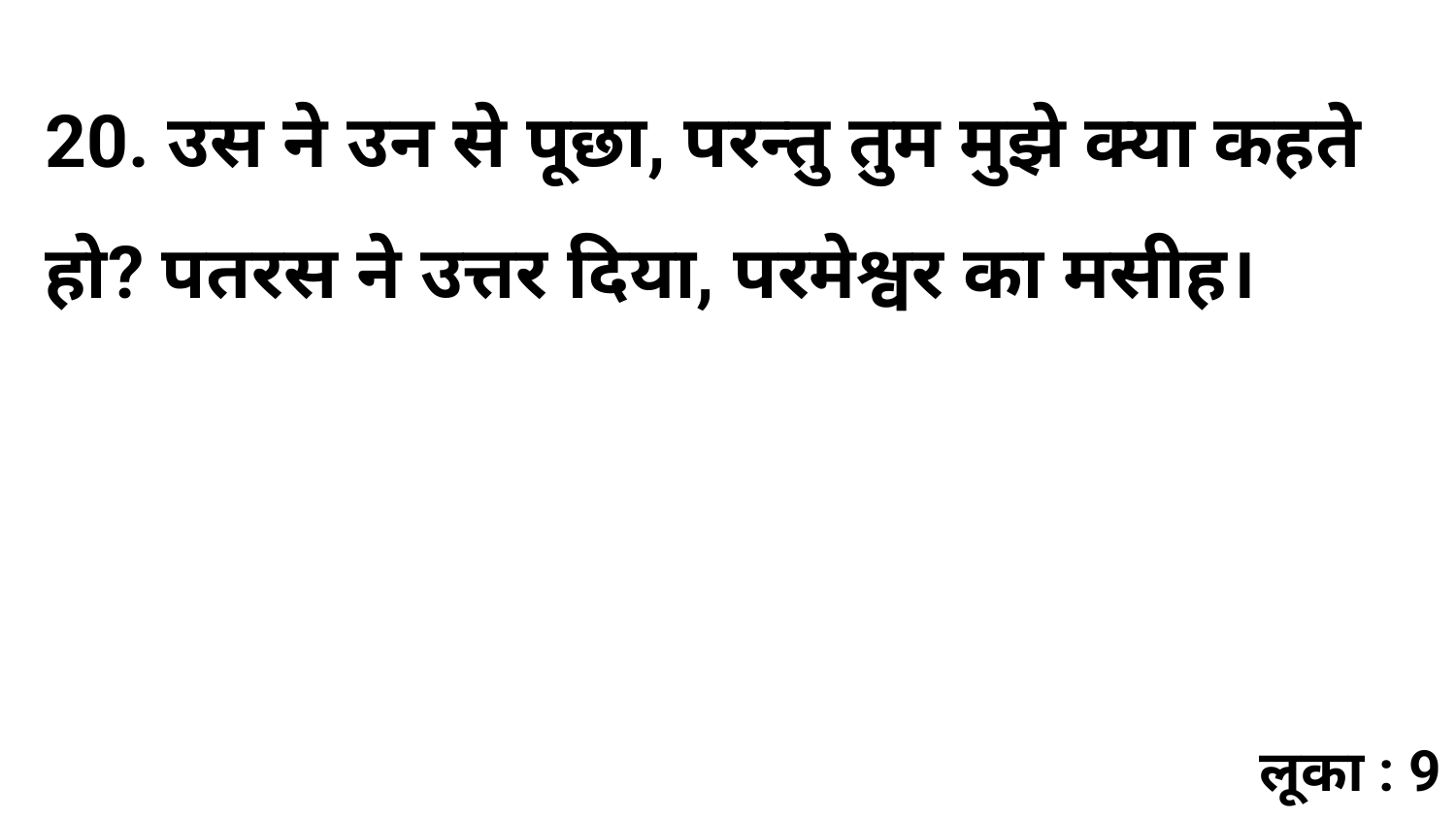

20. उस ने उन से पूछा, परन्तु तुम मुझे क्या कहते हो? पतरस ने उत्तर दिया, परमेश्वर का मसीह।
लूका : 9